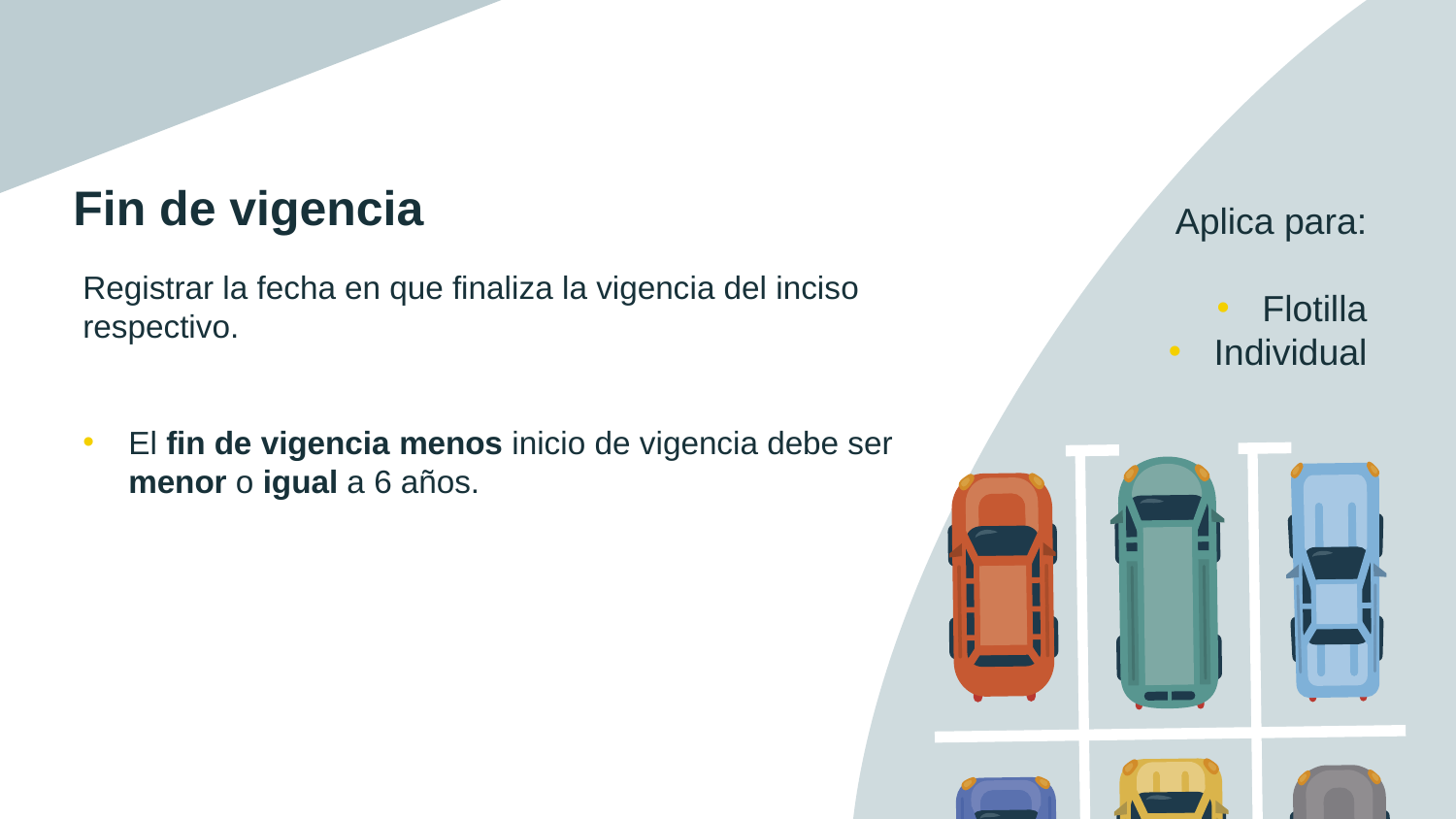

# Fin de vigencia
Aplica para:

Flotilla
Individual
Registrar la fecha en que finaliza la vigencia del inciso respectivo.

El fin de vigencia menos inicio de vigencia debe ser menor o igual a 6 años.